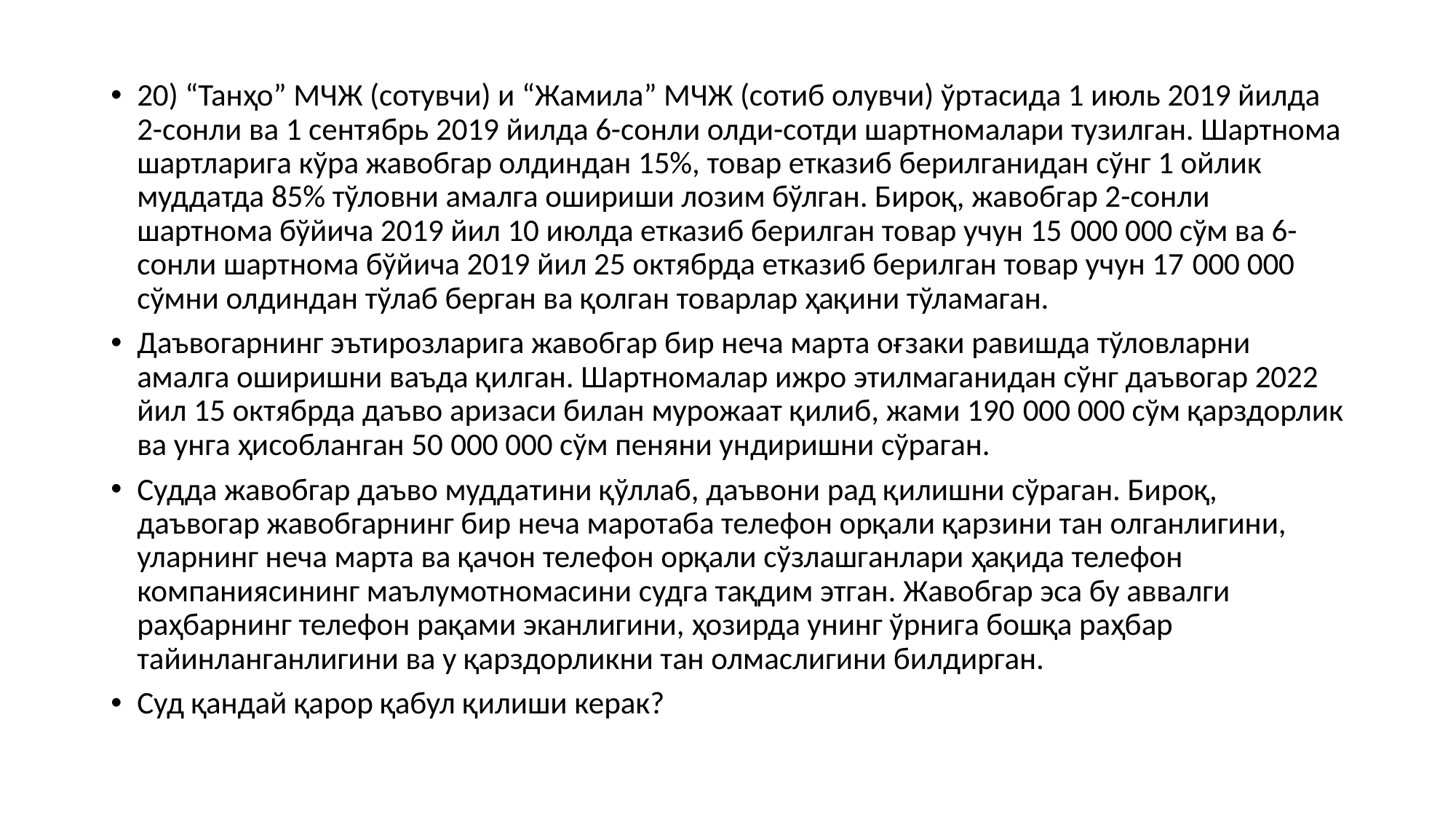

20) “Танҳо” МЧЖ (сотувчи) и “Жамила” МЧЖ (сотиб олувчи) ўртасида 1 июль 2019 йилда 2-сонли ва 1 сентябрь 2019 йилда 6-сонли олди-сотди шартномалари тузилган. Шартнома шартларига кўра жавобгар олдиндан 15%, товар етказиб берилганидан сўнг 1 ойлик муддатда 85% тўловни амалга ошириши лозим бўлган. Бироқ, жавобгар 2-сонли шартнома бўйича 2019 йил 10 июлда етказиб берилган товар учун 15 000 000 сўм ва 6-сонли шартнома бўйича 2019 йил 25 октябрда етказиб берилган товар учун 17 000 000 сўмни олдиндан тўлаб берган ва қолган товарлар ҳақини тўламаган.
Даъвогарнинг эътирозларига жавобгар бир неча марта оғзаки равишда тўловларни амалга оширишни ваъда қилган. Шартномалар ижро этилмаганидан сўнг даъвогар 2022 йил 15 октябрда даъво аризаси билан мурожаат қилиб, жами 190 000 000 сўм қарздорлик ва унга ҳисобланган 50 000 000 сўм пеняни ундиришни сўраган.
Судда жавобгар даъво муддатини қўллаб, даъвони рад қилишни сўраган. Бироқ, даъвогар жавобгарнинг бир неча маротаба телефон орқали қарзини тан олганлигини, уларнинг неча марта ва қачон телефон орқали сўзлашганлари ҳақида телефон компаниясининг маълумотномасини судга тақдим этган. Жавобгар эса бу аввалги раҳбарнинг телефон рақами эканлигини, ҳозирда унинг ўрнига бошқа раҳбар тайинланганлигини ва у қарздорликни тан олмаслигини билдирган.
Суд қандай қарор қабул қилиши керак?